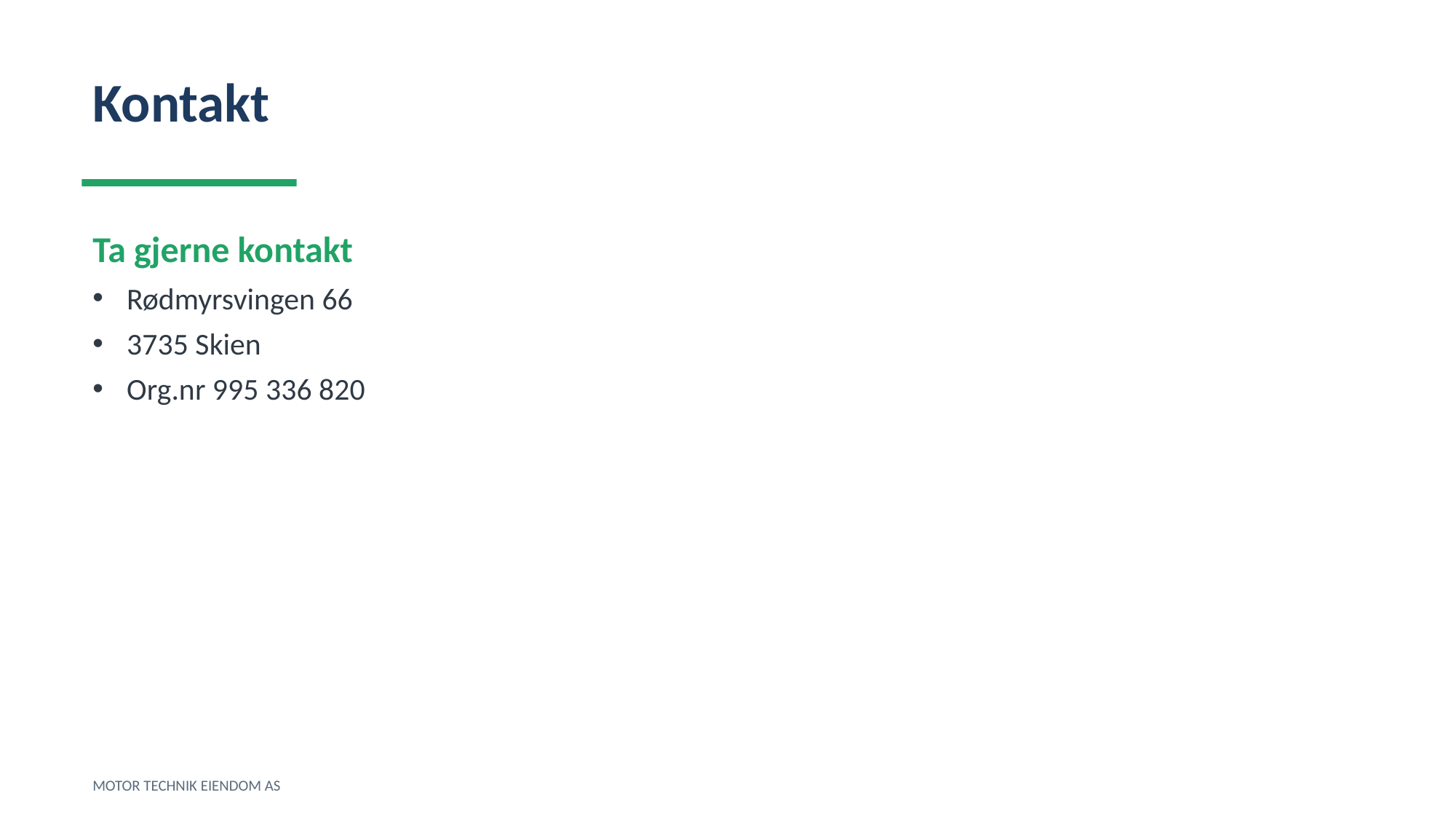

Kontakt

Ta gjerne kontakt
Rødmyrsvingen 66
3735 Skien
Org.nr 995 336 820
MOTOR TECHNIK EIENDOM AS